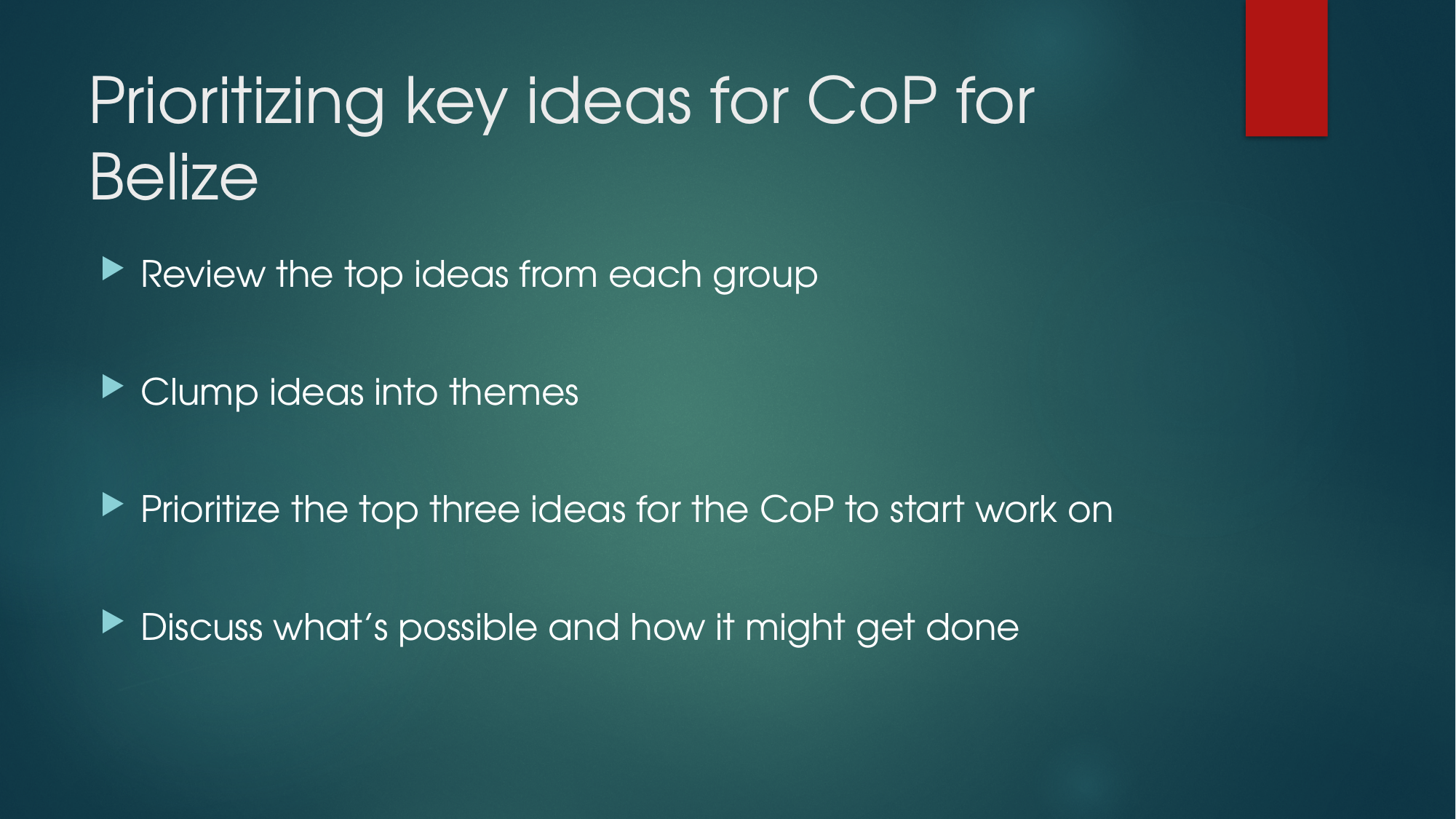

# Prioritizing key ideas for CoP for Belize
Review the top ideas from each group

Clump ideas into themes

Prioritize the top three ideas for the CoP to start work on

Discuss what’s possible and how it might get done